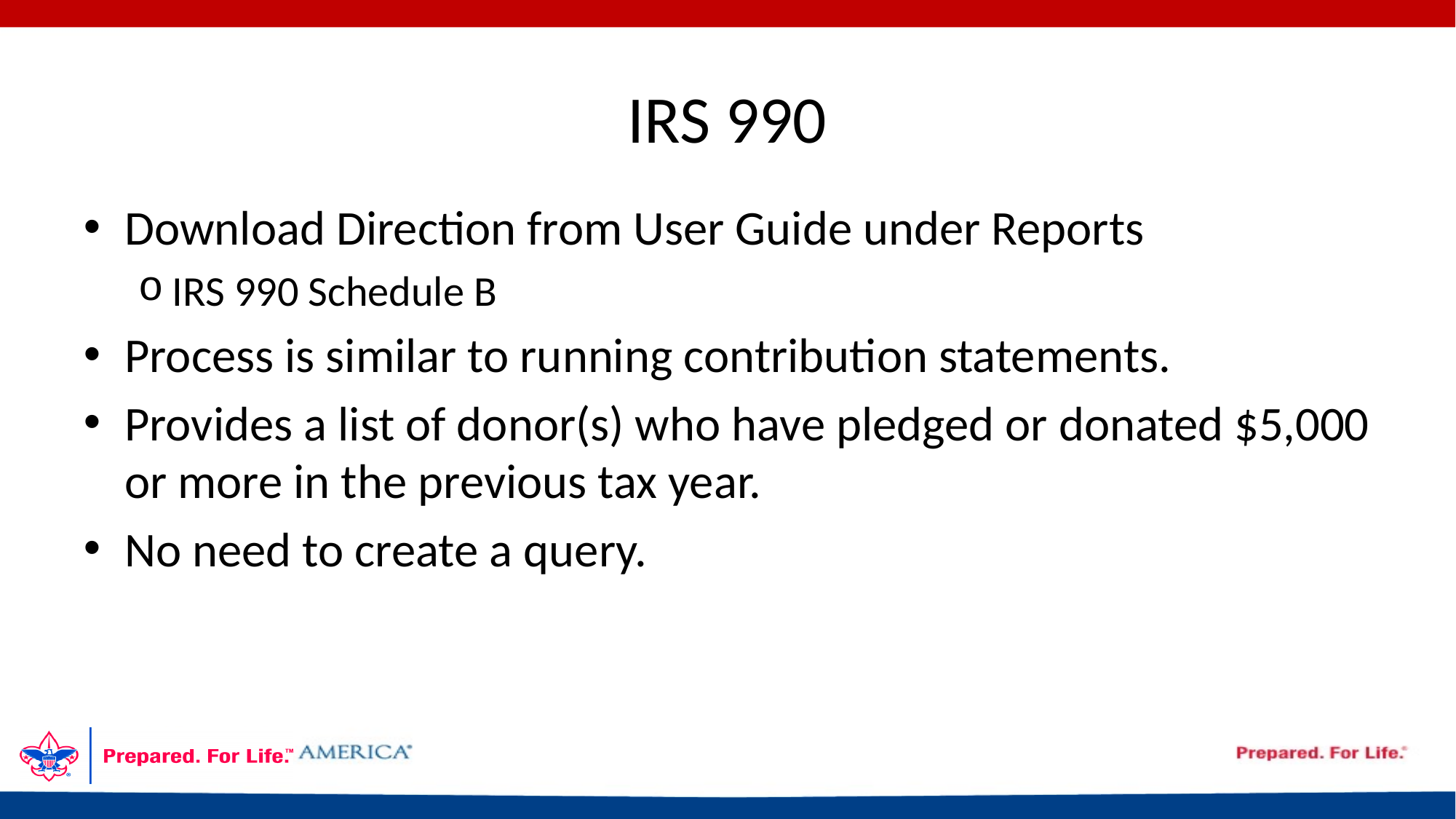

# IRS 990
Download Direction from User Guide under Reports
IRS 990 Schedule B
Process is similar to running contribution statements.
Provides a list of donor(s) who have pledged or donated $5,000 or more in the previous tax year.
No need to create a query.